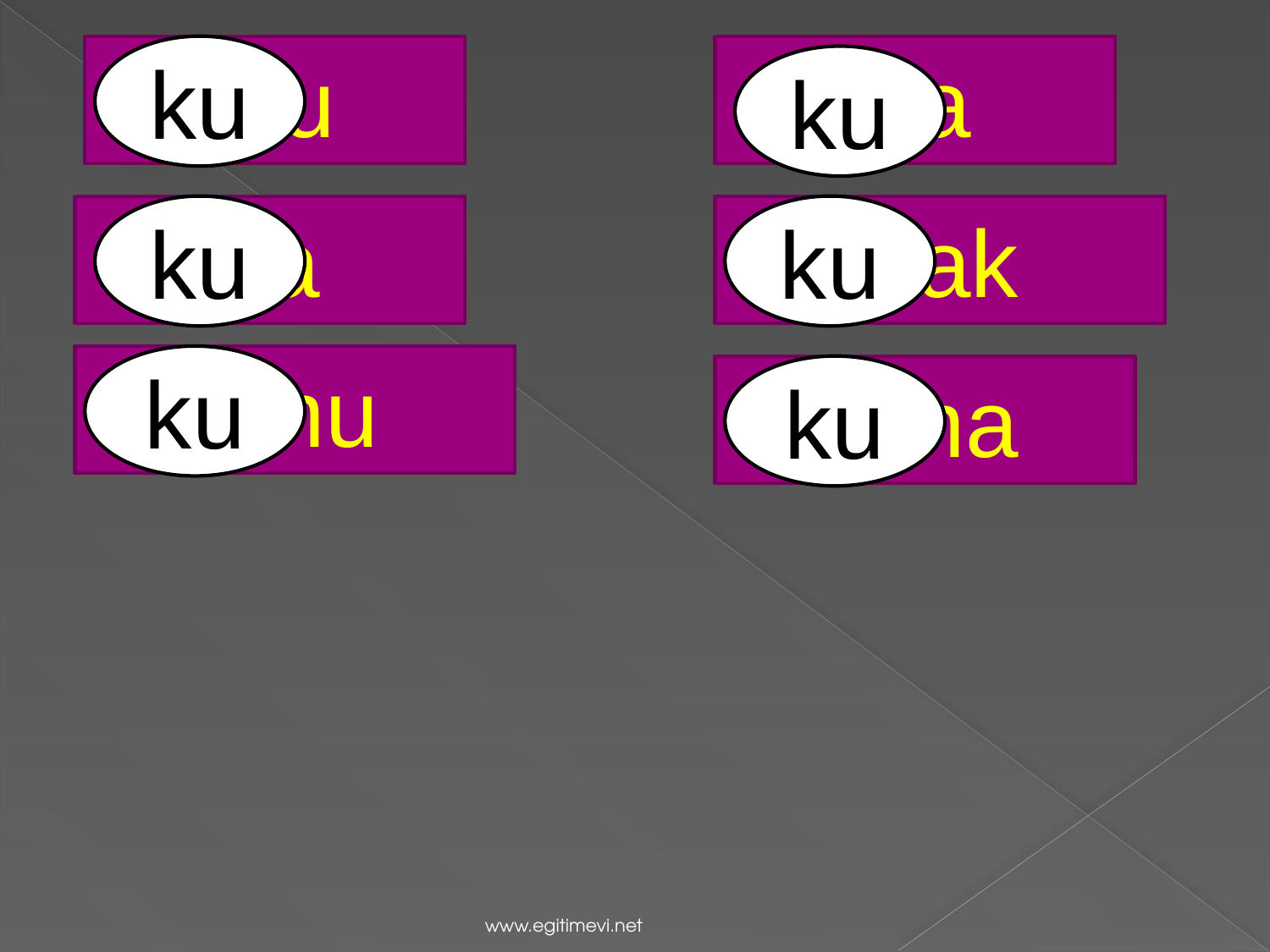

tu
ku
      ra
ku
      la
ku
      rak
ku
      mu
ku
      ma
ku
www.egitimevi.net